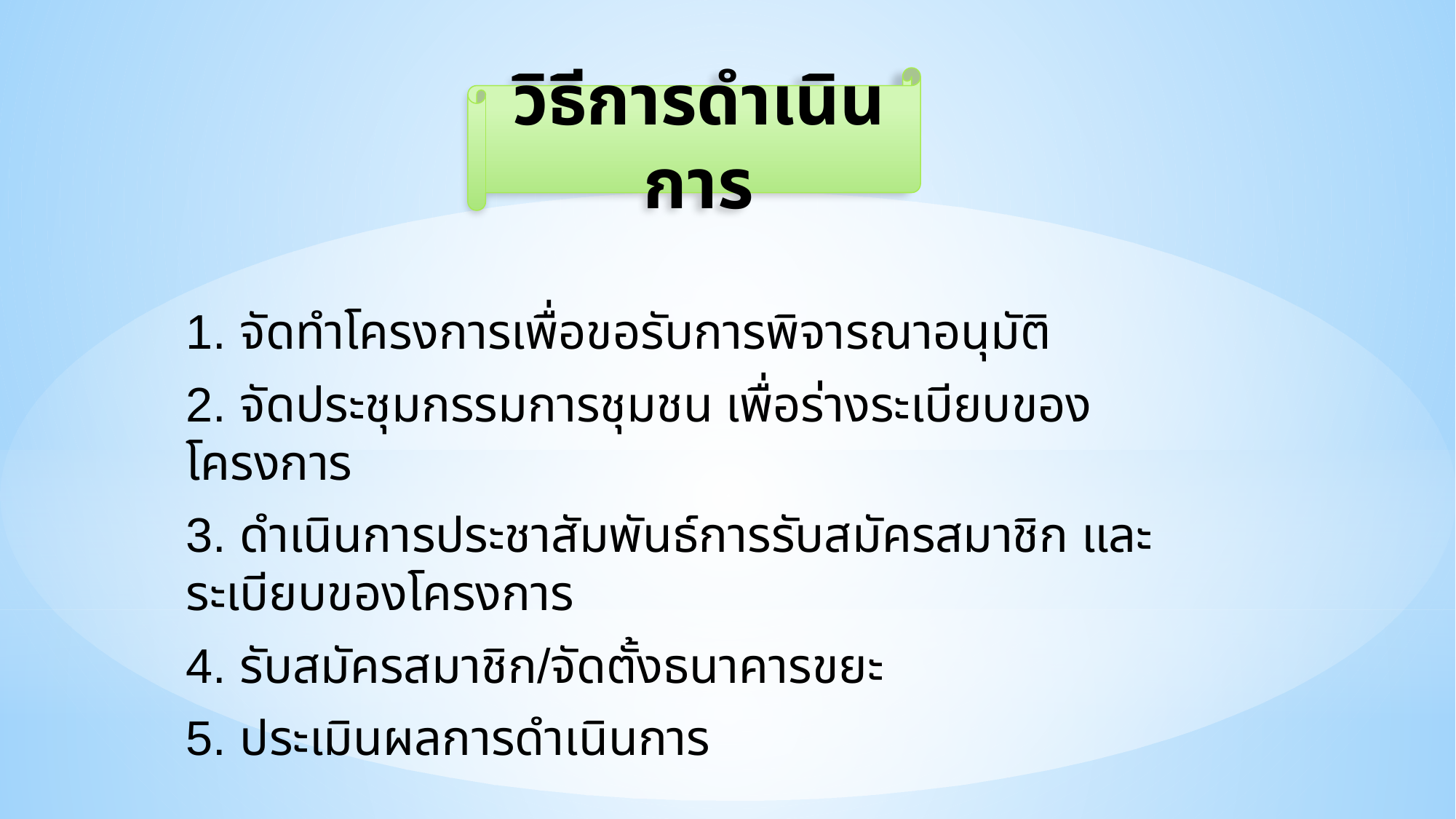

วิธีการดำเนินการ
1. จัดทำโครงการเพื่อขอรับการพิจารณาอนุมัติ
2. จัดประชุมกรรมการชุมชน เพื่อร่างระเบียบของโครงการ
3. ดำเนินการประชาสัมพันธ์การรับสมัครสมาชิก และระเบียบของโครงการ
4. รับสมัครสมาชิก/จัดตั้งธนาคารขยะ
5. ประเมินผลการดำเนินการ